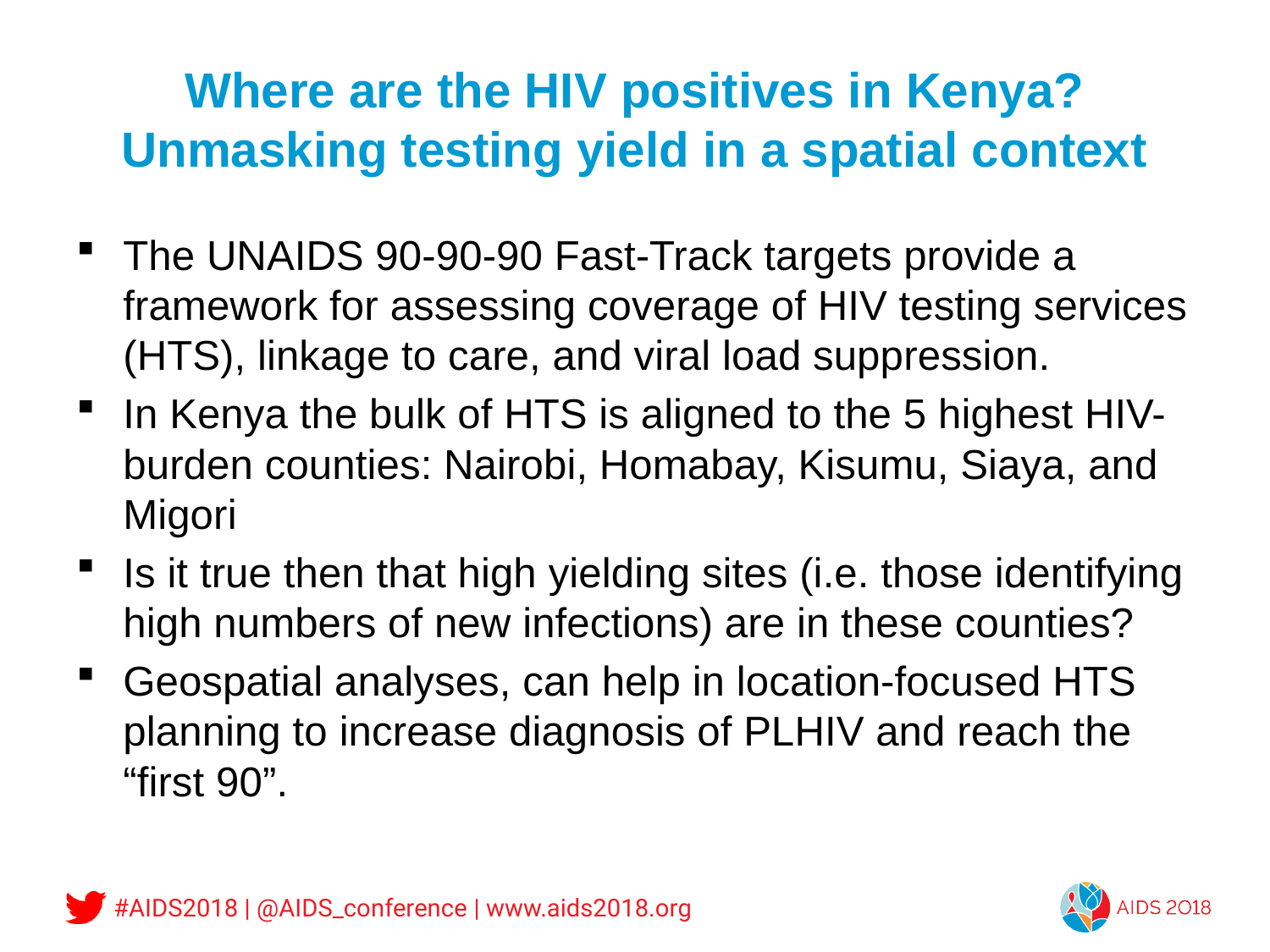

# Where are the HIV positives in Kenya? Unmasking testing yield in a spatial context
The UNAIDS 90-90-90 Fast-Track targets provide a framework for assessing coverage of HIV testing services (HTS), linkage to care, and viral load suppression.
In Kenya the bulk of HTS is aligned to the 5 highest HIV-burden counties: Nairobi, Homabay, Kisumu, Siaya, and Migori
Is it true then that high yielding sites (i.e. those identifying high numbers of new infections) are in these counties?
Geospatial analyses, can help in location-focused HTS planning to increase diagnosis of PLHIV and reach the “first 90”.